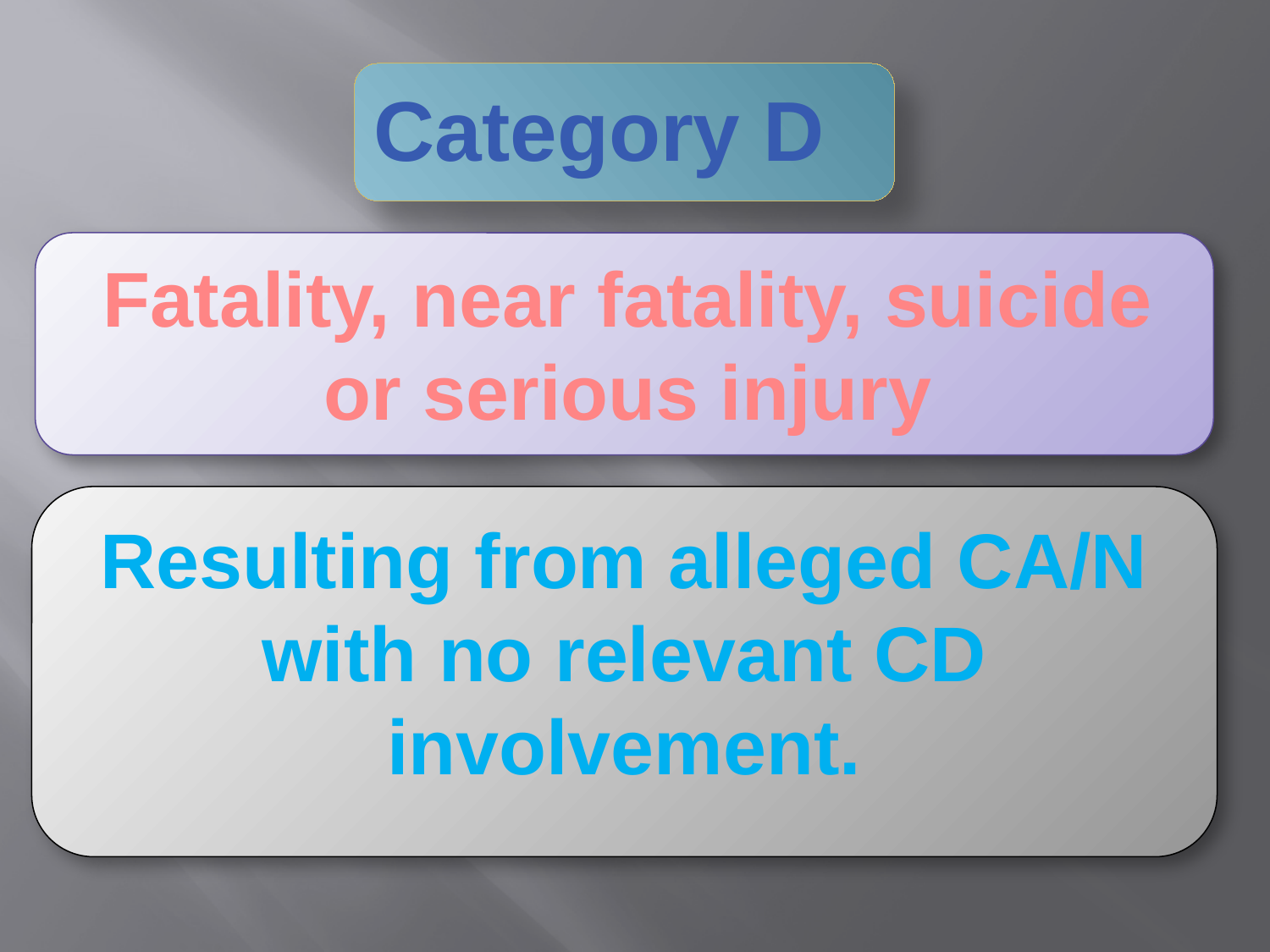

Category D
Fatality, near fatality, suicide or serious injury
Resulting from alleged CA/N with no relevant CD involvement.